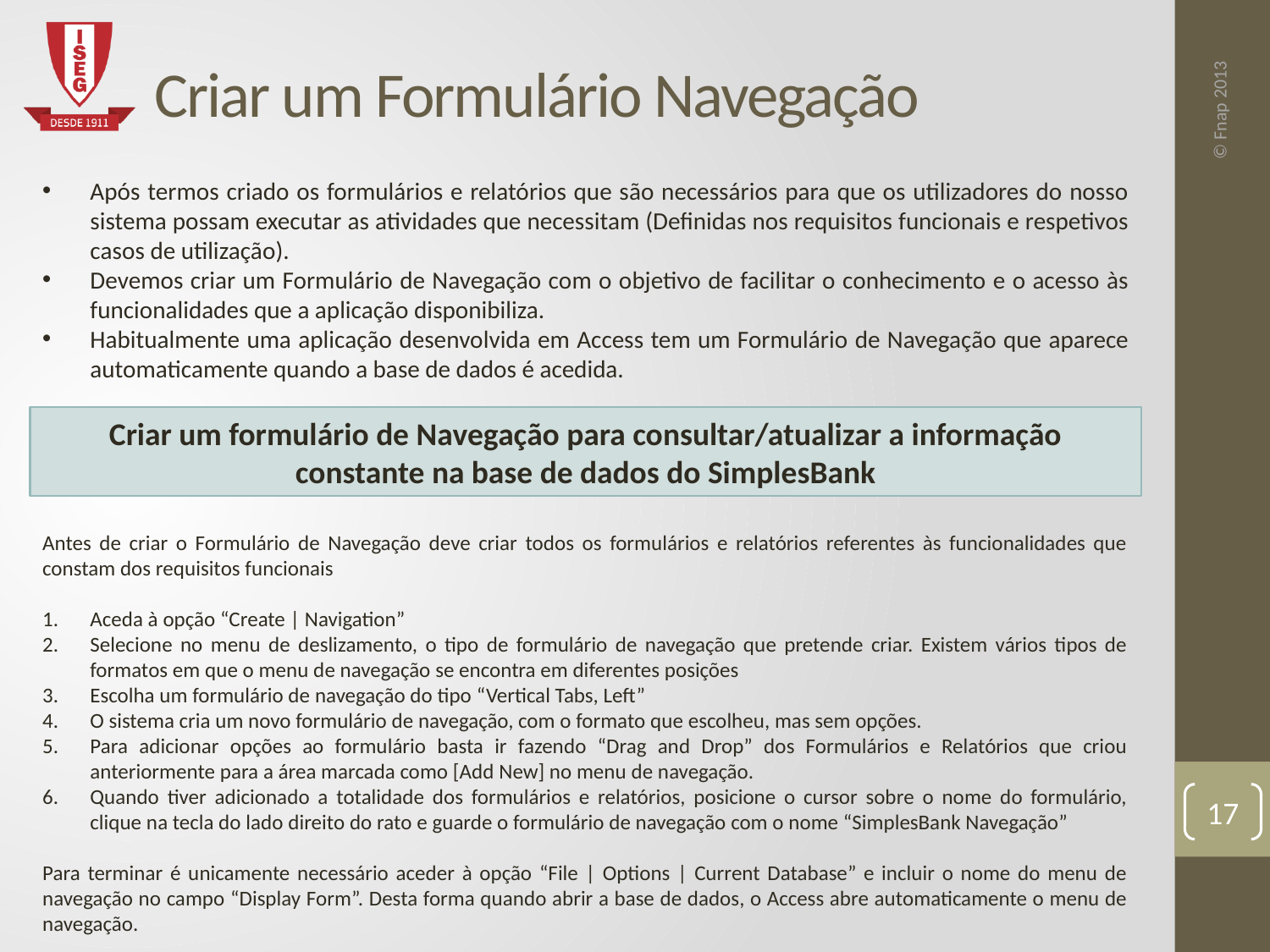

# Criar um Formulário Navegação
Após termos criado os formulários e relatórios que são necessários para que os utilizadores do nosso sistema possam executar as atividades que necessitam (Definidas nos requisitos funcionais e respetivos casos de utilização).
Devemos criar um Formulário de Navegação com o objetivo de facilitar o conhecimento e o acesso às funcionalidades que a aplicação disponibiliza.
Habitualmente uma aplicação desenvolvida em Access tem um Formulário de Navegação que aparece automaticamente quando a base de dados é acedida.
Criar um formulário de Navegação para consultar/atualizar a informação constante na base de dados do SimplesBank
Antes de criar o Formulário de Navegação deve criar todos os formulários e relatórios referentes às funcionalidades que constam dos requisitos funcionais

Aceda à opção “Create | Navigation”
Selecione no menu de deslizamento, o tipo de formulário de navegação que pretende criar. Existem vários tipos de formatos em que o menu de navegação se encontra em diferentes posições
Escolha um formulário de navegação do tipo “Vertical Tabs, Left”
O sistema cria um novo formulário de navegação, com o formato que escolheu, mas sem opções.
Para adicionar opções ao formulário basta ir fazendo “Drag and Drop” dos Formulários e Relatórios que criou anteriormente para a área marcada como [Add New] no menu de navegação.
Quando tiver adicionado a totalidade dos formulários e relatórios, posicione o cursor sobre o nome do formulário, clique na tecla do lado direito do rato e guarde o formulário de navegação com o nome “SimplesBank Navegação”

Para terminar é unicamente necessário aceder à opção “File | Options | Current Database” e incluir o nome do menu de navegação no campo “Display Form”. Desta forma quando abrir a base de dados, o Access abre automaticamente o menu de navegação.
17